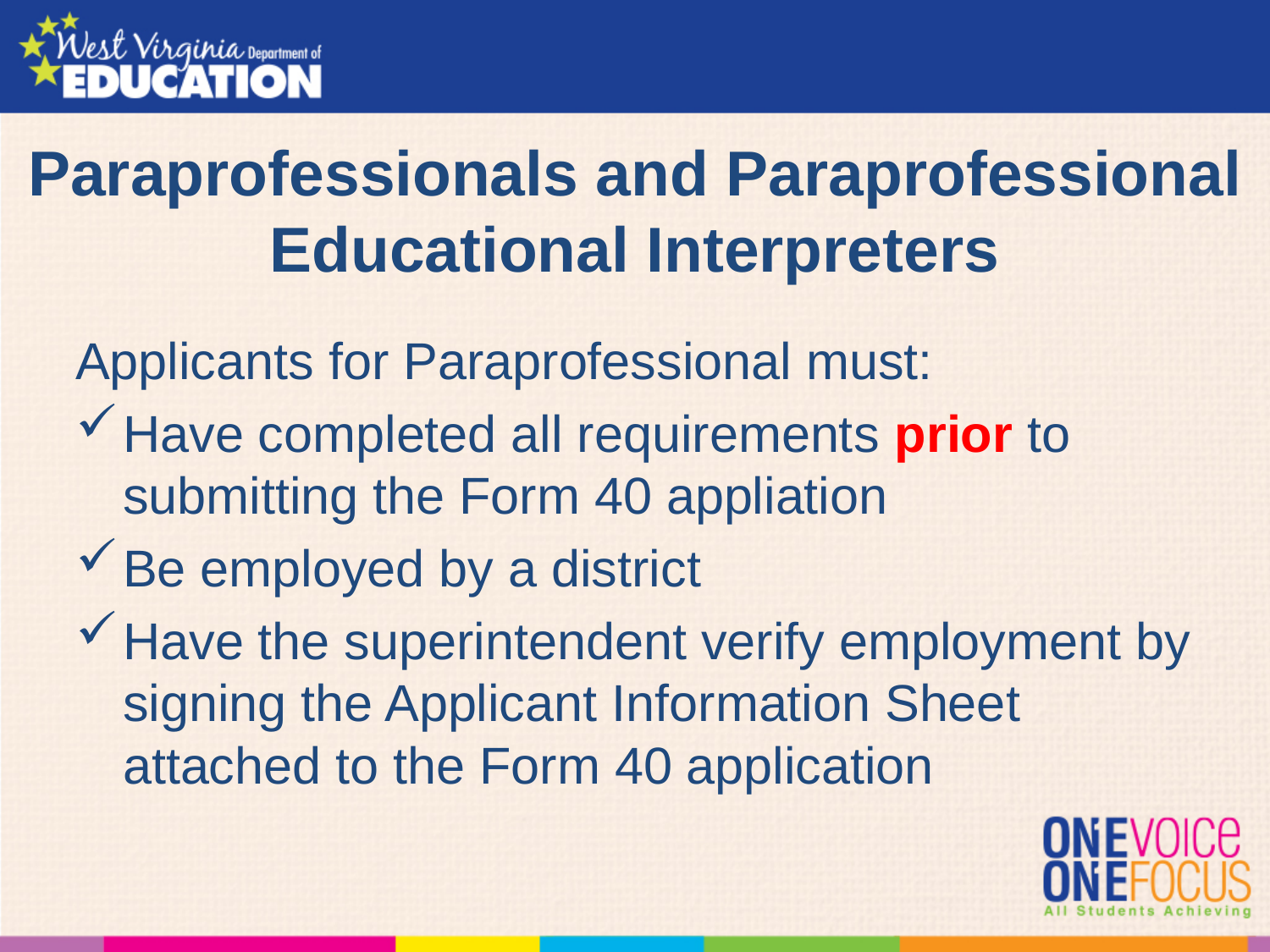

# Paraprofessionals and Paraprofessional Educational Interpreters
Applicants for Paraprofessional must:
Have completed all requirements prior to submitting the Form 40 appliation
Be employed by a district
Have the superintendent verify employment by signing the Applicant Information Sheet attached to the Form 40 application